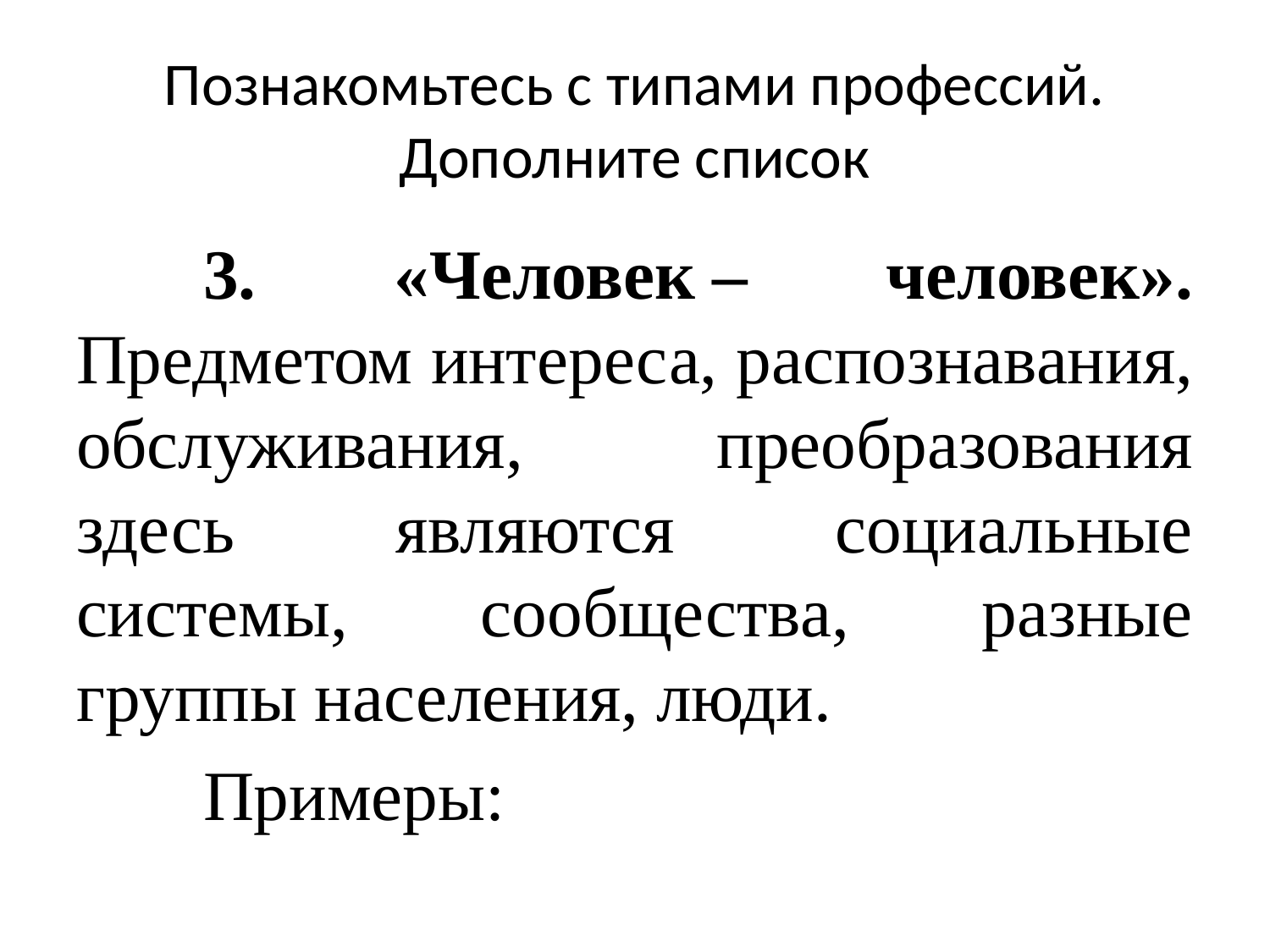

# Познакомьтесь с типами профессий. Дополните список
	3. «Человек – человек». Предметом интереса, распознавания, обслуживания, преобразования здесь являются социальные системы, сообщества, разные группы населения, люди.
	Примеры: